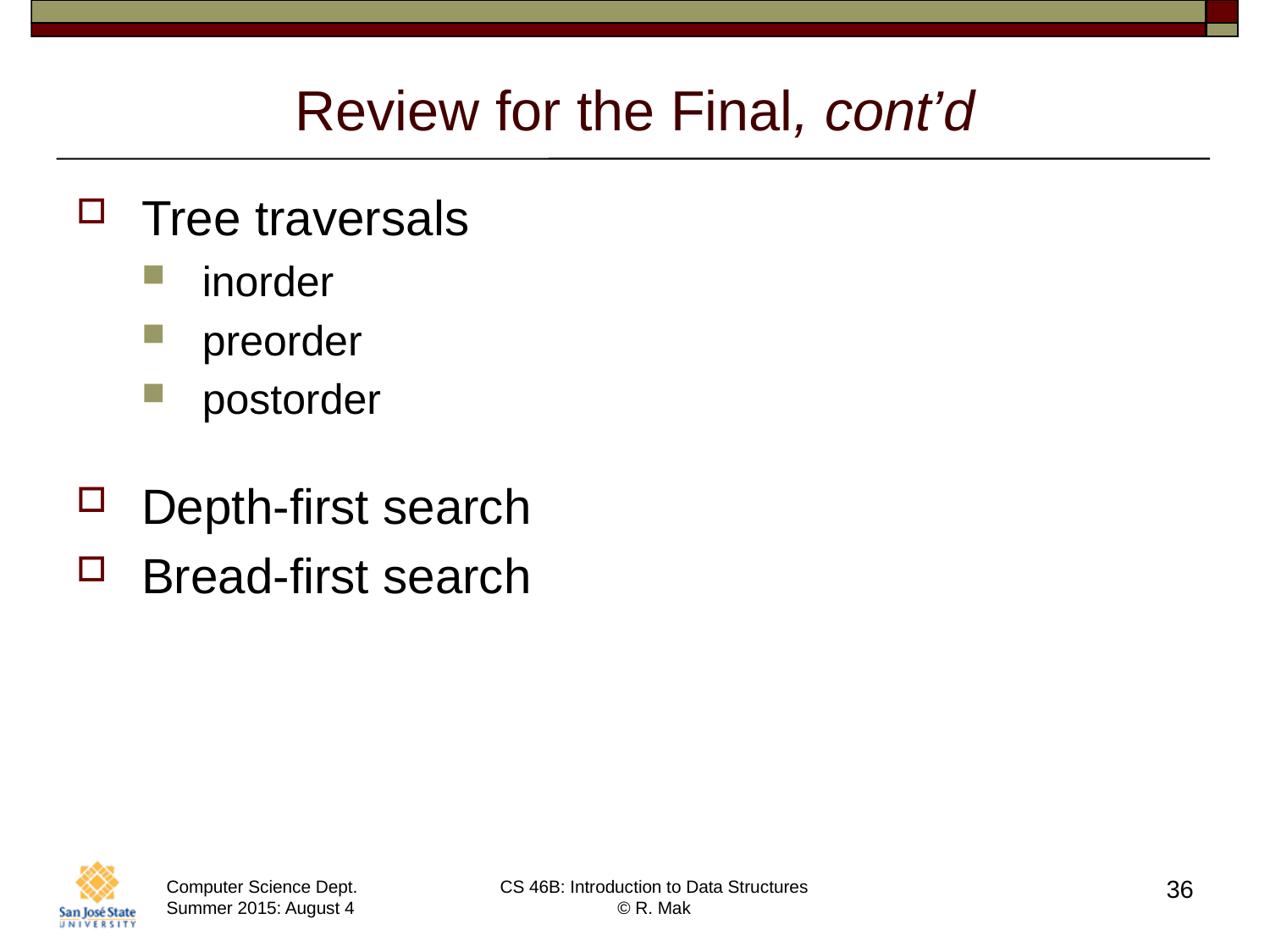

# Review for the Final, cont’d
Tree traversals
inorder
preorder
postorder

Depth-first search
Bread-first search
36